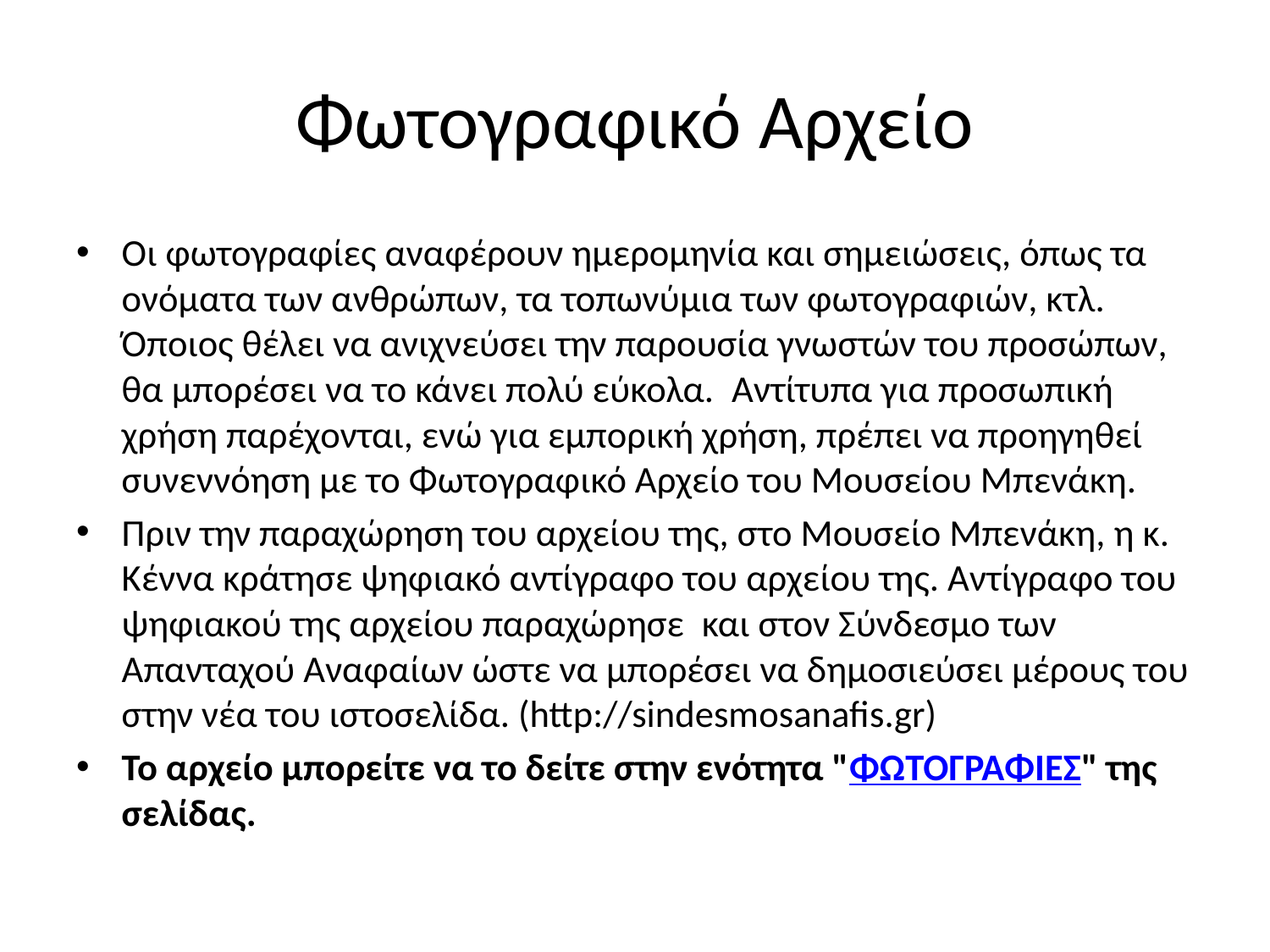

# Φωτογραφικό Αρχείο
Οι φωτογραφίες αναφέρουν ημερομηνία και σημειώσεις, όπως τα ονόματα των ανθρώπων, τα τοπωνύμια των φωτογραφιών, κτλ.  Όποιος θέλει να ανιχνεύσει την παρουσία γνωστών του προσώπων, θα μπορέσει να το κάνει πολύ εύκολα.  Αντίτυπα για προσωπική χρήση παρέχονται, ενώ για εμπορική χρήση, πρέπει να προηγηθεί συνεννόηση με το Φωτογραφικό Αρχείο του Μουσείου Μπενάκη.
Πριν την παραχώρηση του αρχείου της, στο Μουσείο Μπενάκη, η κ. Κέννα κράτησε ψηφιακό αντίγραφο του αρχείου της. Αντίγραφο του ψηφιακού της αρχείου παραχώρησε  και στον Σύνδεσμο των Απανταχού Αναφαίων ώστε να μπορέσει να δημοσιεύσει μέρους του στην νέα του ιστοσελίδα. (http://sindesmosanafis.gr)
To αρχείο μπορείτε να το δείτε στην ενότητα "ΦΩΤΟΓΡΑΦΙΕΣ" της σελίδας.